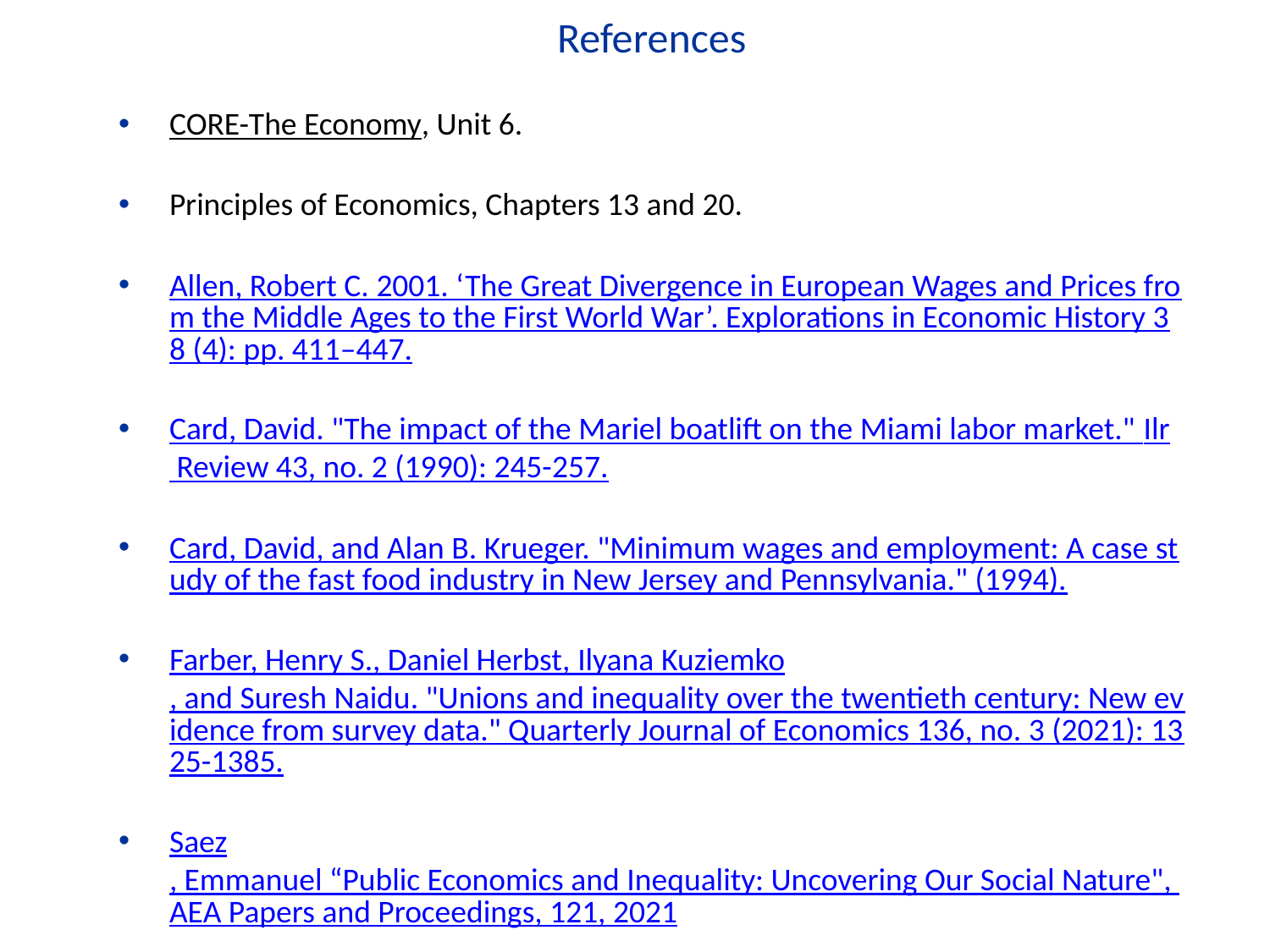

References
CORE-The Economy, Unit 6.
Principles of Economics, Chapters 13 and 20.
Allen, Robert C. 2001. ‘The Great Divergence in European Wages and Prices from the Middle Ages to the First World War’. Explorations in Economic History 38 (4): pp. 411–447.
Card, David. "The impact of the Mariel boatlift on the Miami labor market." Ilr Review 43, no. 2 (1990): 245-257.
Card, David, and Alan B. Krueger. "Minimum wages and employment: A case study of the fast food industry in New Jersey and Pennsylvania." (1994).
Farber, Henry S., Daniel Herbst, Ilyana Kuziemko, and Suresh Naidu. "Unions and inequality over the twentieth century: New evidence from survey data." Quarterly Journal of Economics 136, no. 3 (2021): 1325-1385.
Saez, Emmanuel “Public Economics and Inequality: Uncovering Our Social Nature", AEA Papers and Proceedings, 121, 2021